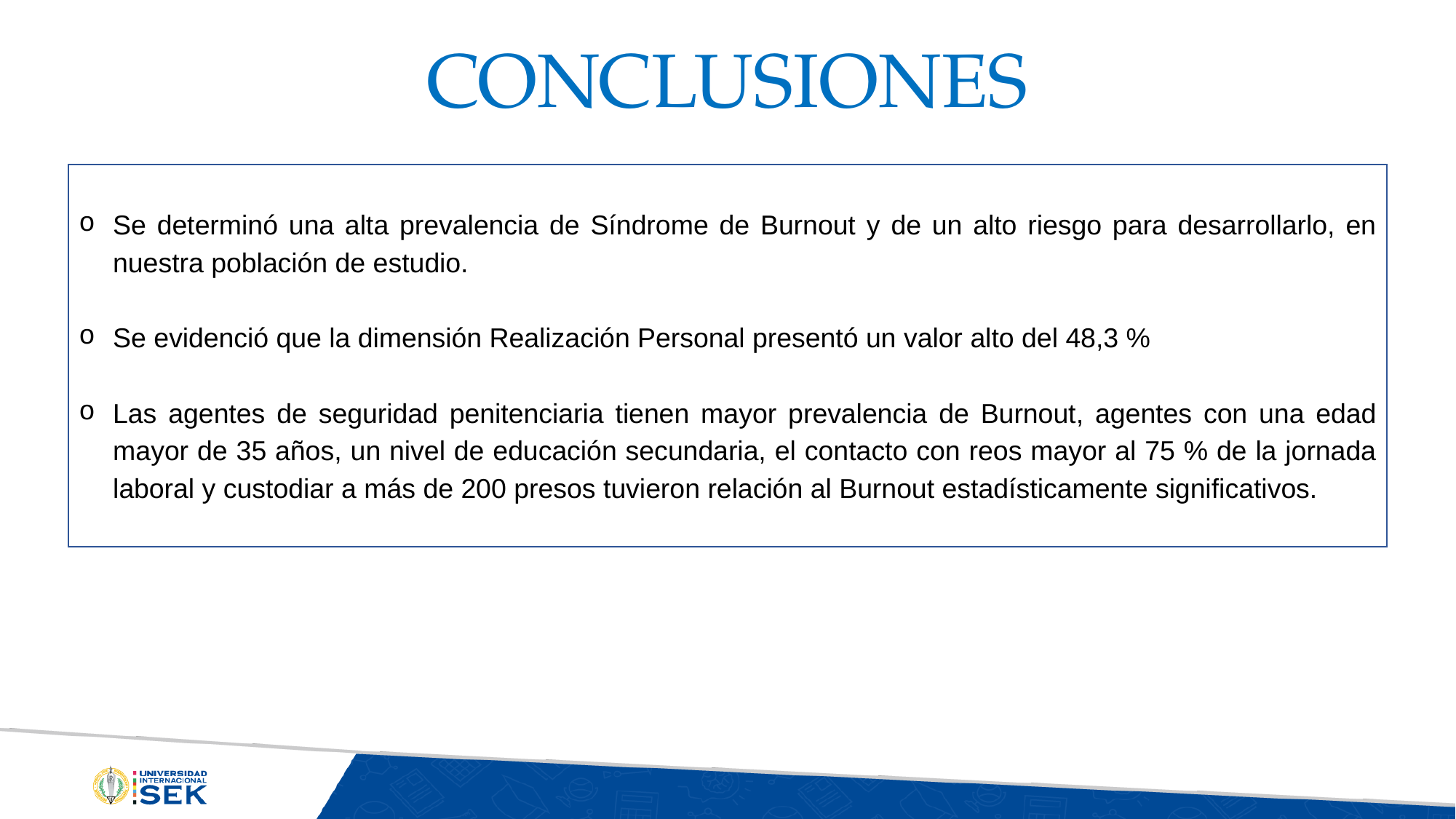

CONCLUSIONES

Se determinó una alta prevalencia de Síndrome de Burnout y de un alto riesgo para desarrollarlo, en nuestra población de estudio.

Se evidenció que la dimensión Realización Personal presentó un valor alto del 48,3 %

Las agentes de seguridad penitenciaria tienen mayor prevalencia de Burnout, agentes con una edad mayor de 35 años, un nivel de educación secundaria, el contacto con reos mayor al 75 % de la jornada laboral y custodiar a más de 200 presos tuvieron relación al Burnout estadísticamente significativos.